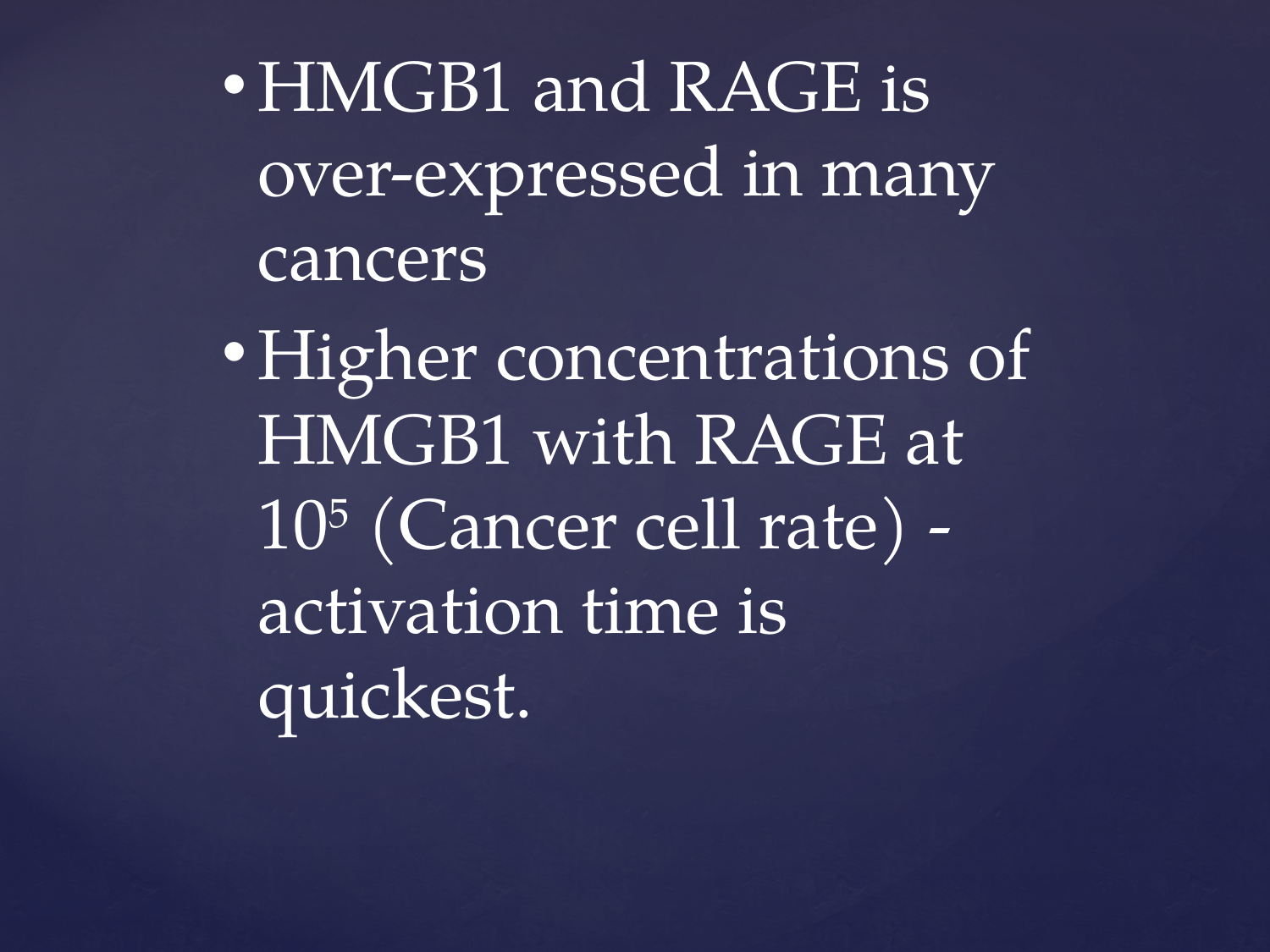

HMGB1 and RAGE is over-expressed in many cancers
Higher concentrations of HMGB1 with RAGE at  105 (Cancer cell rate) - activation time is quickest.
#